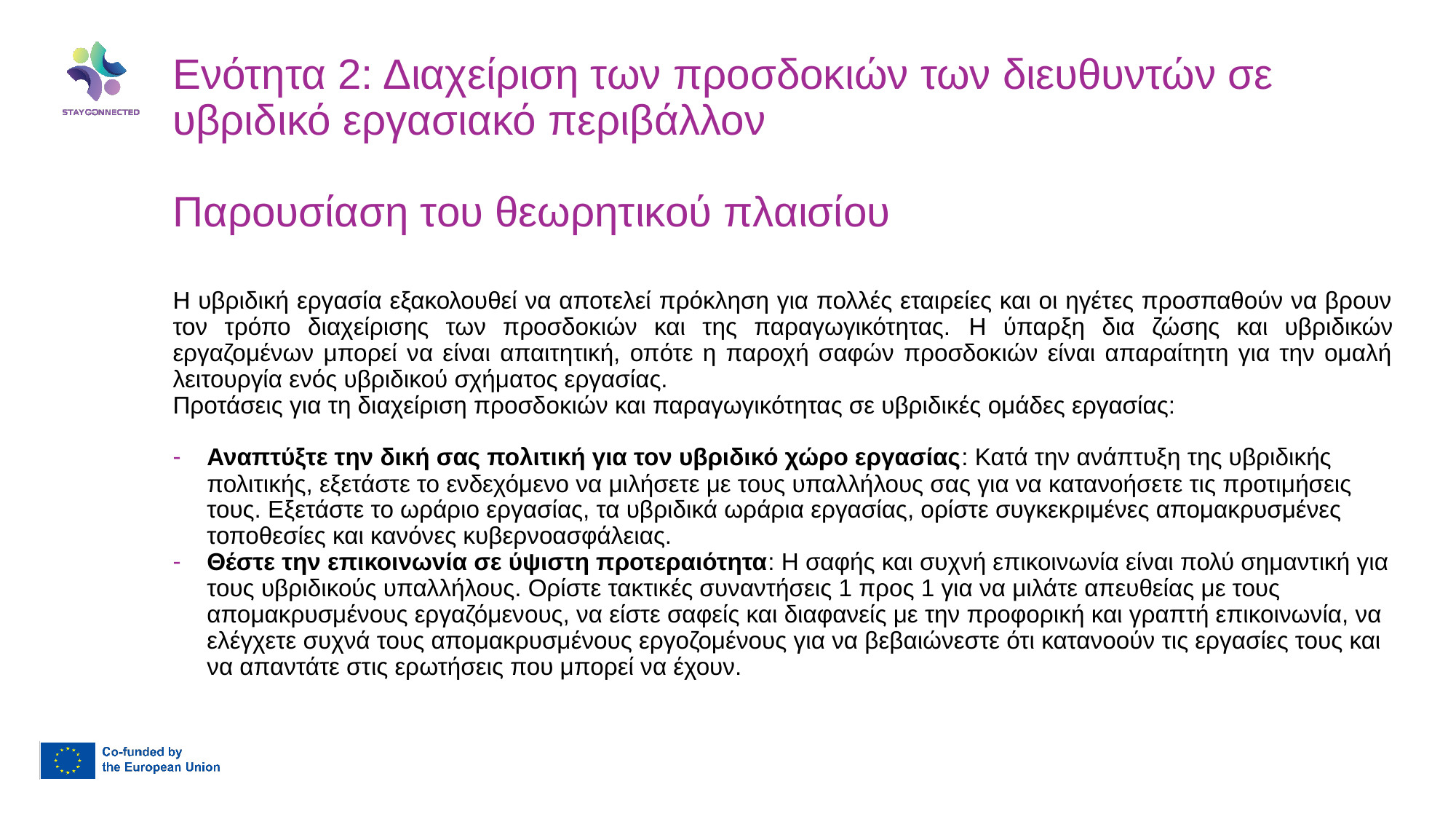

Ενότητα 2: Διαχείριση των προσδοκιών των διευθυντών σε υβριδικό εργασιακό περιβάλλον
Παρουσίαση του θεωρητικού πλαισίου

Η υβριδική εργασία εξακολουθεί να αποτελεί πρόκληση για πολλές εταιρείες και οι ηγέτες προσπαθούν να βρουν τον τρόπο διαχείρισης των προσδοκιών και της παραγωγικότητας. Η ύπαρξη δια ζώσης και υβριδικών εργαζομένων μπορεί να είναι απαιτητική, οπότε η παροχή σαφών προσδοκιών είναι απαραίτητη για την ομαλή λειτουργία ενός υβριδικού σχήματος εργασίας.
Προτάσεις για τη διαχείριση προσδοκιών και παραγωγικότητας σε υβριδικές ομάδες εργασίας:

Αναπτύξτε την δική σας πολιτική για τον υβριδικό χώρο εργασίας: Κατά την ανάπτυξη της υβριδικής πολιτικής, εξετάστε το ενδεχόμενο να μιλήσετε με τους υπαλλήλους σας για να κατανοήσετε τις προτιμήσεις τους. Εξετάστε το ωράριο εργασίας, τα υβριδικά ωράρια εργασίας, ορίστε συγκεκριμένες απομακρυσμένες τοποθεσίες και κανόνες κυβερνοασφάλειας.
Θέστε την επικοινωνία σε ύψιστη προτεραιότητα: Η σαφής και συχνή επικοινωνία είναι πολύ σημαντική για τους υβριδικούς υπαλλήλους. Ορίστε τακτικές συναντήσεις 1 προς 1 για να μιλάτε απευθείας με τους απομακρυσμένους εργαζόμενους, να είστε σαφείς και διαφανείς με την προφορική και γραπτή επικοινωνία, να ελέγχετε συχνά τους απομακρυσμένους εργοζομένους για να βεβαιώνεστε ότι κατανοούν τις εργασίες τους και να απαντάτε στις ερωτήσεις που μπορεί να έχουν.